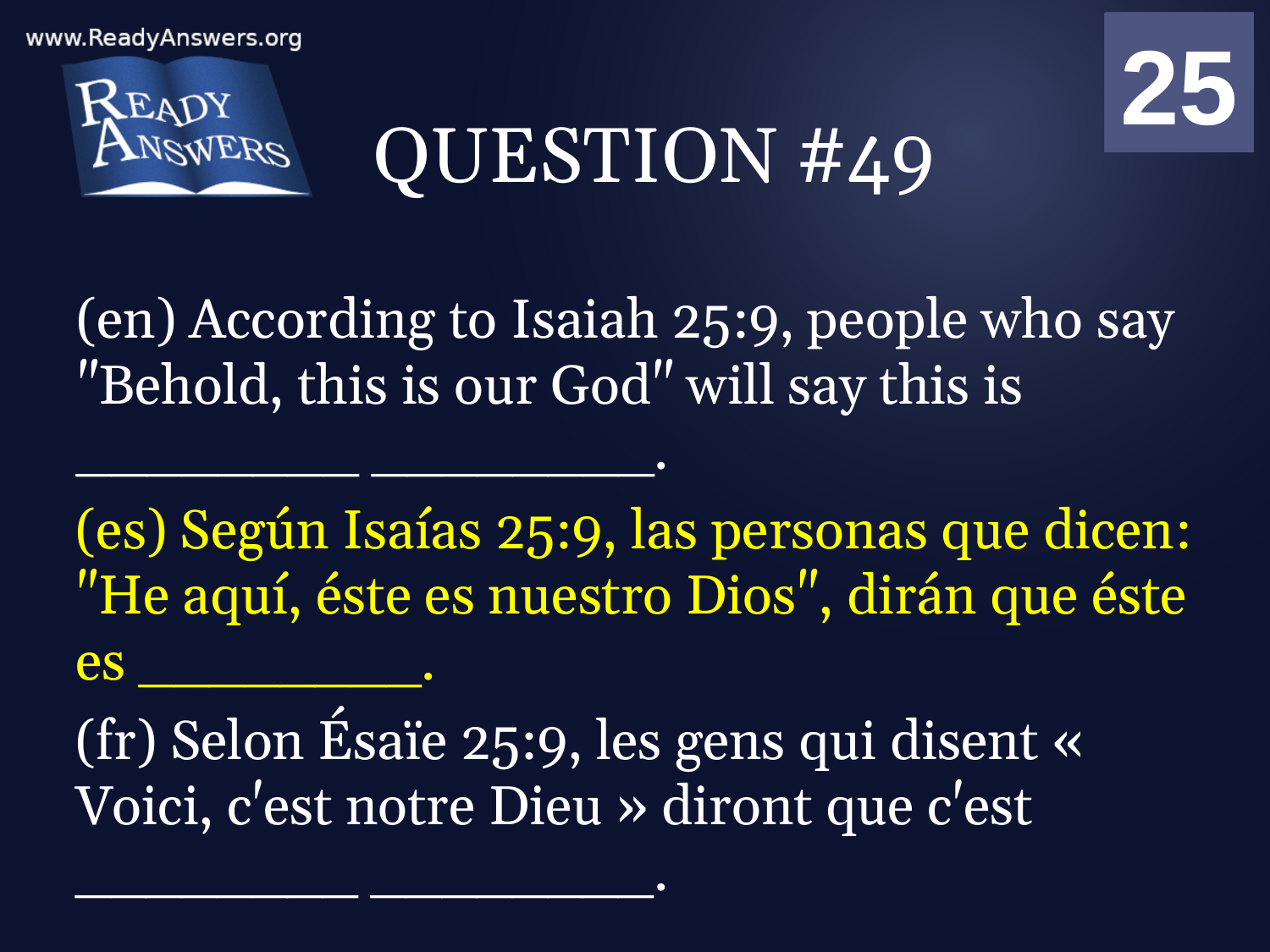

01
02
03
04
05
06
07
08
09
10
11
12
13
14
15
16
17
18
19
20
21
22
23
24
25
00
# QUESTION #49
(en) According to Isaiah 25:9, people who say "Behold, this is our God" will say this is ________ ________.
(es) Según Isaías 25:9, las personas que dicen: "He aquí, éste es nuestro Dios", dirán que éste es ________.
(fr) Selon Ésaïe 25:9, les gens qui disent « Voici, c'est notre Dieu » diront que c'est ________ ________.